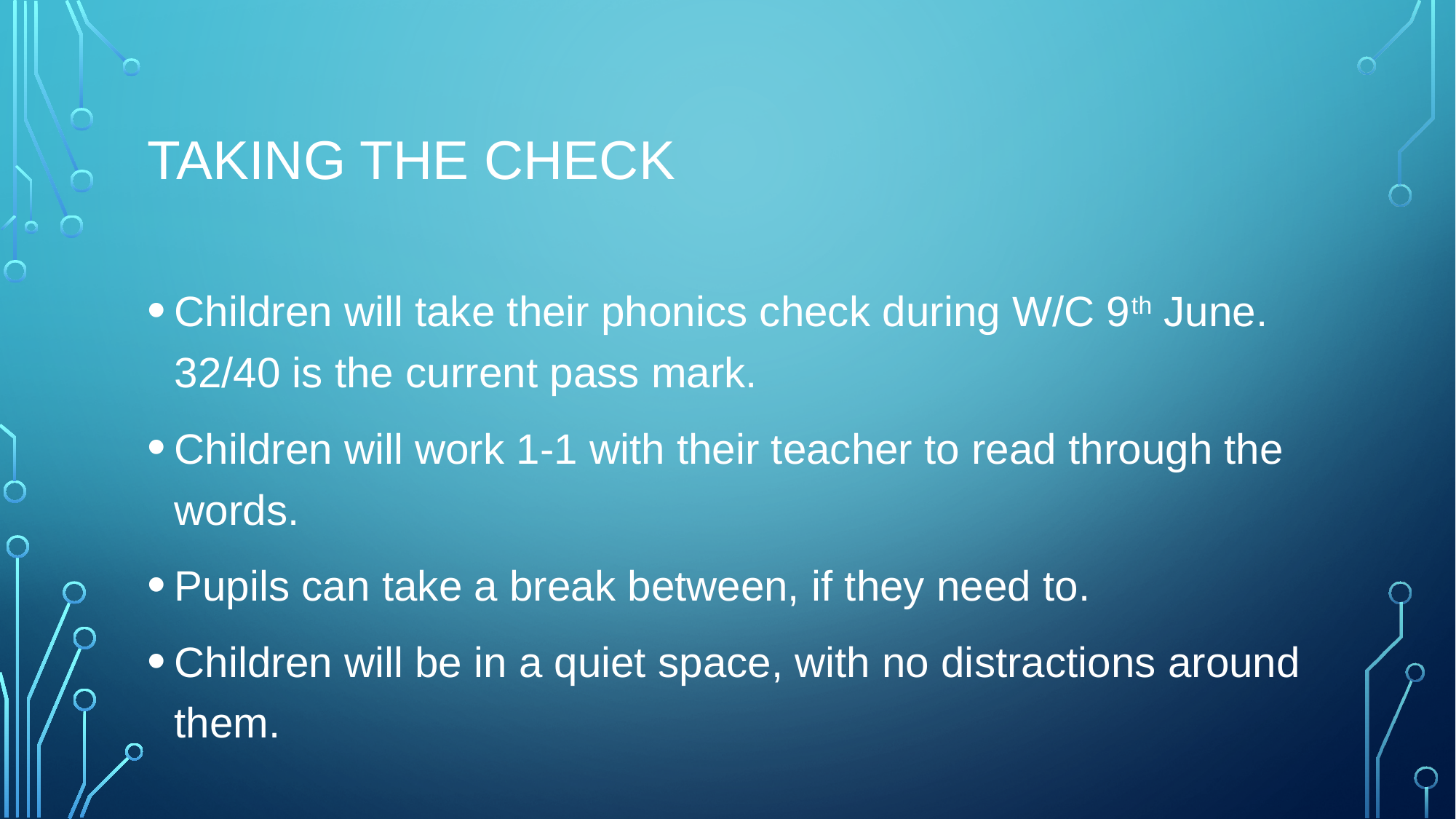

# Taking the check
Children will take their phonics check during W/C 9th June. 32/40 is the current pass mark.
Children will work 1-1 with their teacher to read through the words.
Pupils can take a break between, if they need to.
Children will be in a quiet space, with no distractions around them.